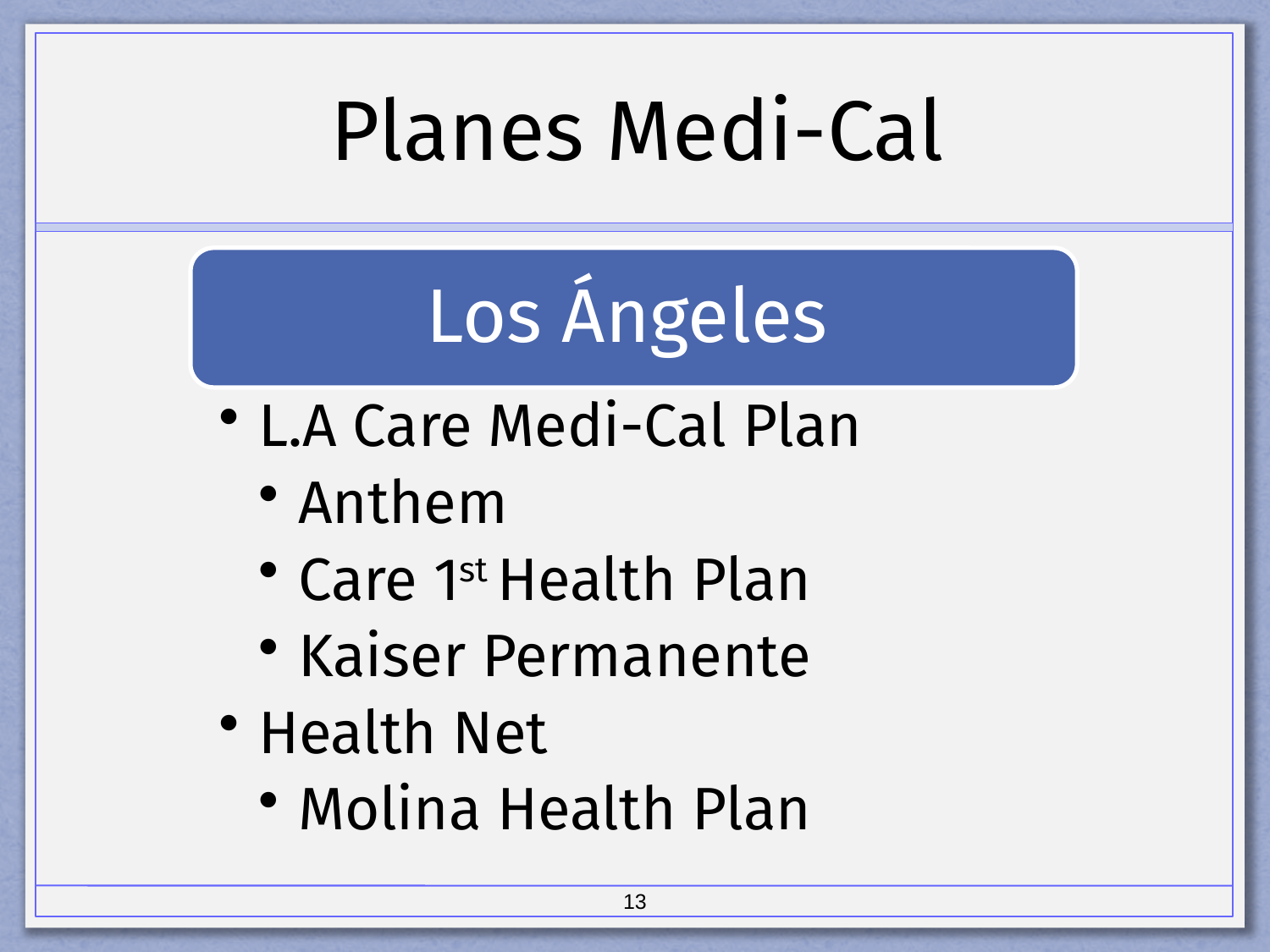

# Planes Medi-Cal
Los Ángeles
L.A Care Medi-Cal Plan
Anthem
Care 1st Health Plan
Kaiser Permanente
Health Net
Molina Health Plan
13